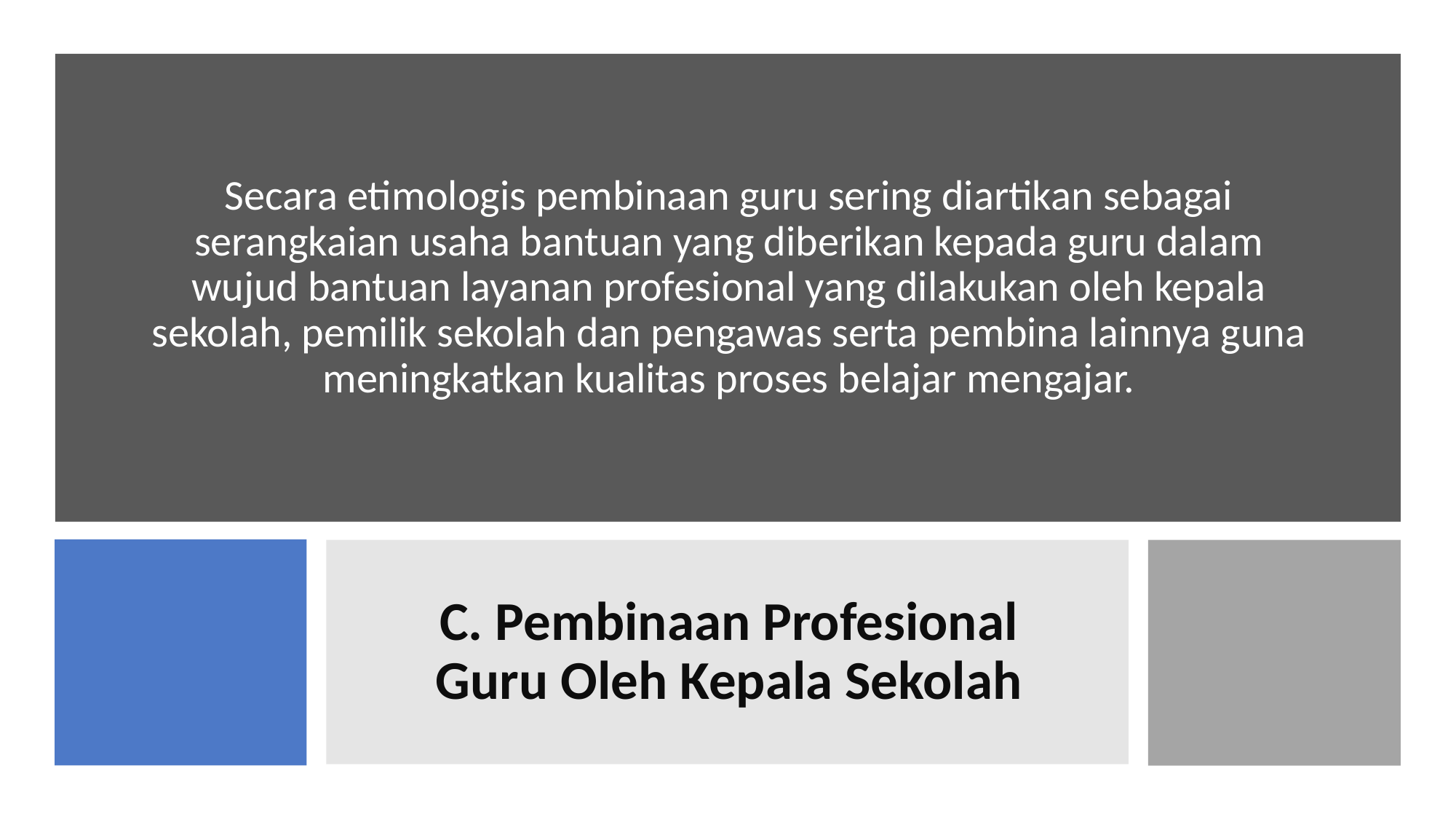

# Secara etimologis pembinaan guru sering diartikan sebagai serangkaian usaha bantuan yang diberikan kepada guru dalam wujud bantuan layanan profesional yang dilakukan oleh kepala sekolah, pemilik sekolah dan pengawas serta pembina lainnya guna meningkatkan kualitas proses belajar mengajar.

C. Pembinaan Profesional Guru Oleh Kepala Sekolah